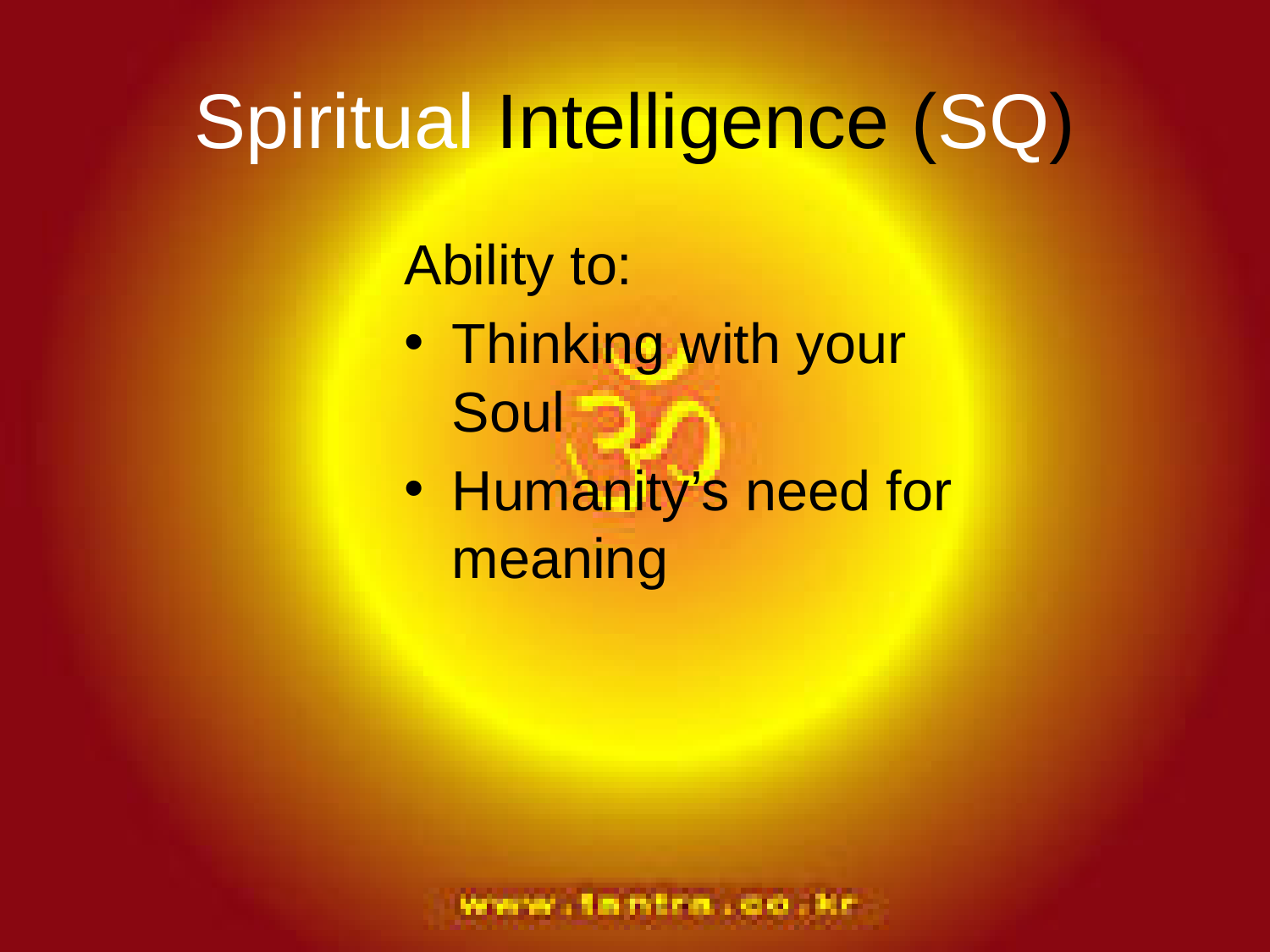

# Spiritual Intelligence (SQ)
Ability to:
Thinking with your Soul
Humanity’s need for meaning